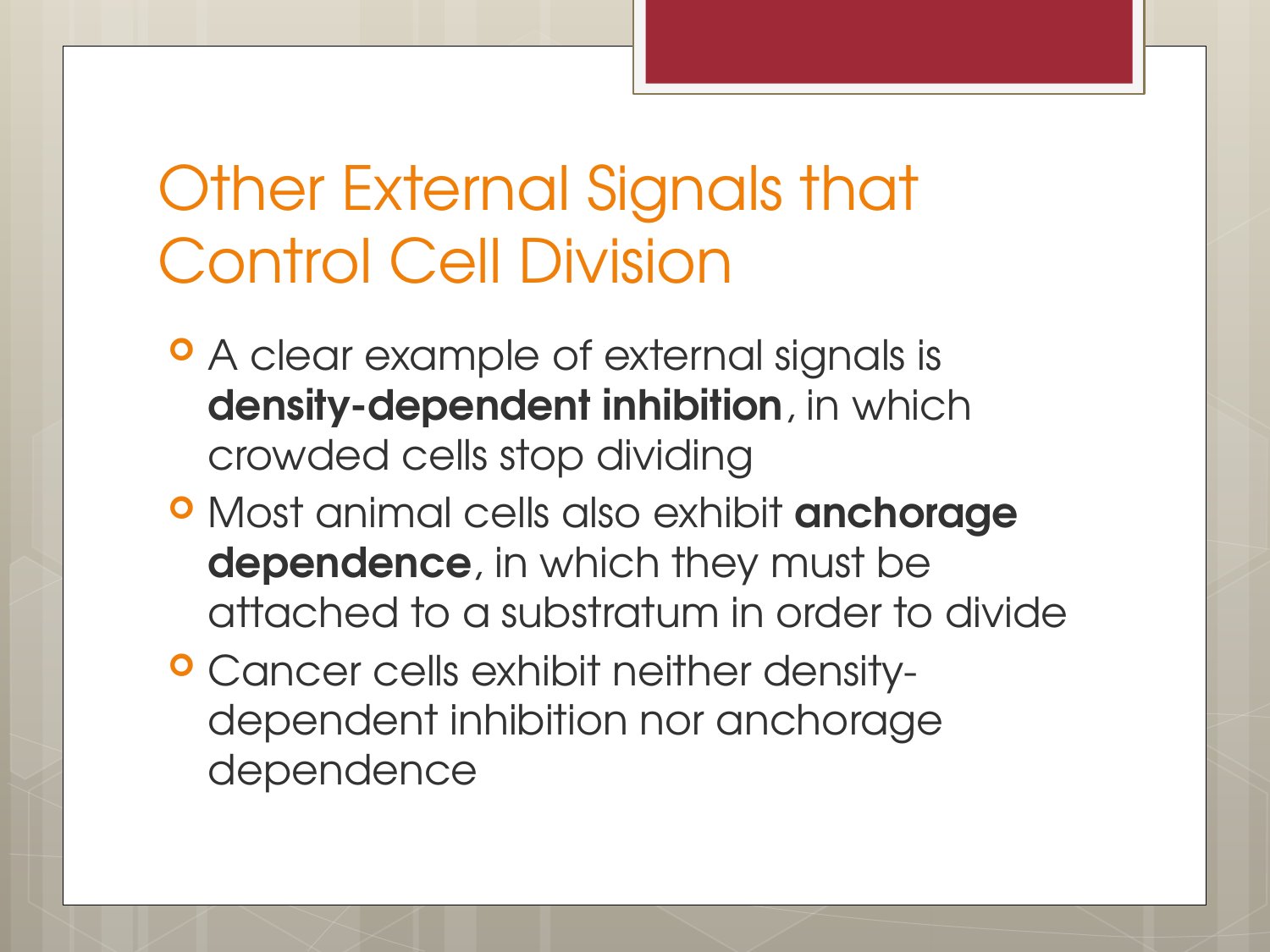

# Other External Signals that Control Cell Division
A clear example of external signals is density-dependent inhibition, in which crowded cells stop dividing
Most animal cells also exhibit anchorage dependence, in which they must be attached to a substratum in order to divide
Cancer cells exhibit neither density-dependent inhibition nor anchorage dependence